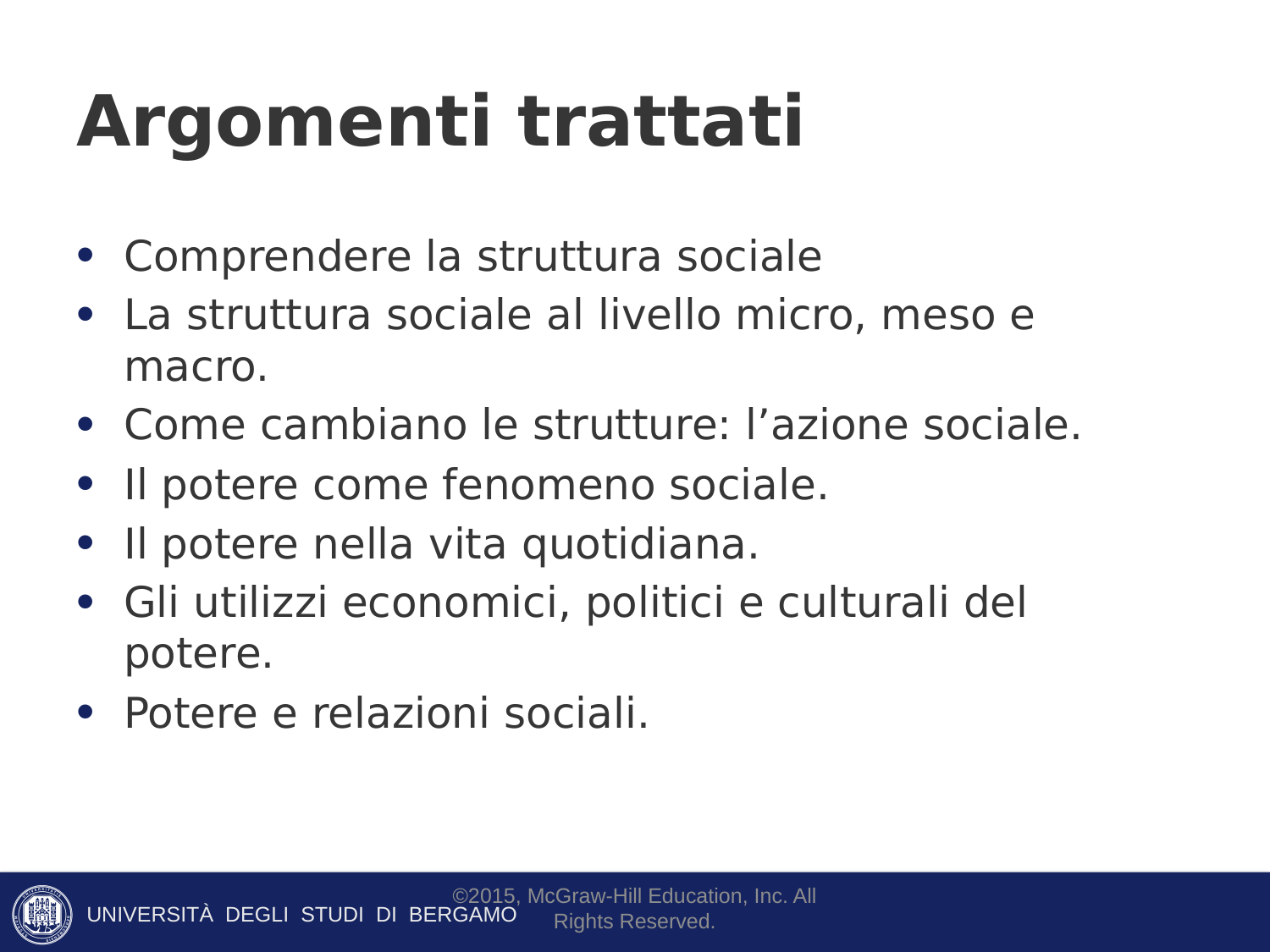

# Argomenti trattati
Comprendere la struttura sociale
La struttura sociale al livello micro, meso e macro.
Come cambiano le strutture: l’azione sociale.
Il potere come fenomeno sociale.
Il potere nella vita quotidiana.
Gli utilizzi economici, politici e culturali del potere.
Potere e relazioni sociali.

©2015, McGraw-Hill Education, Inc. All Rights Reserved.
2